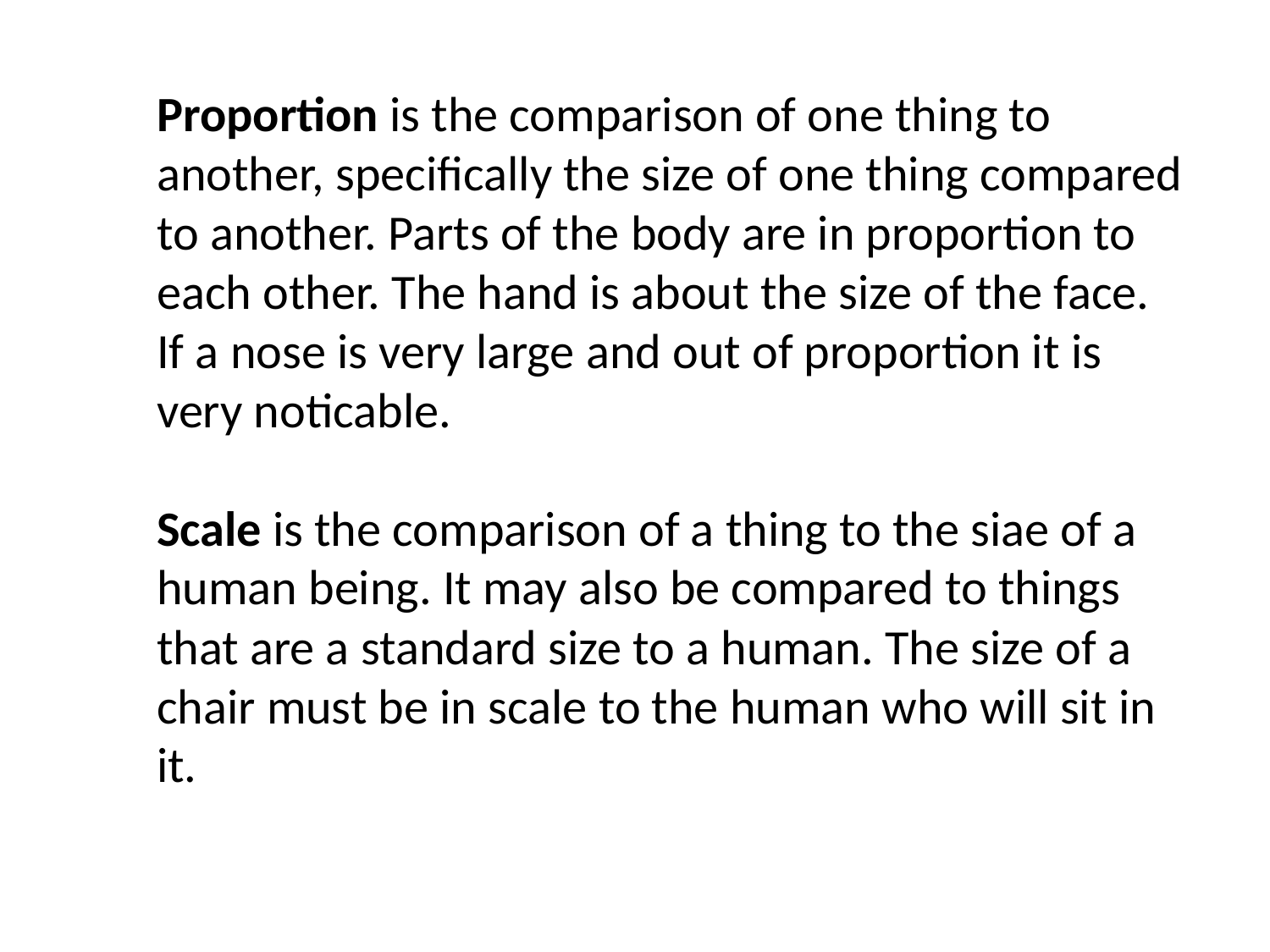

Proportion is the comparison of one thing to another, specifically the size of one thing compared to another. Parts of the body are in proportion to each other. The hand is about the size of the face. If a nose is very large and out of proportion it is very noticable.

Scale is the comparison of a thing to the siae of a human being. It may also be compared to things that are a standard size to a human. The size of a chair must be in scale to the human who will sit in it.